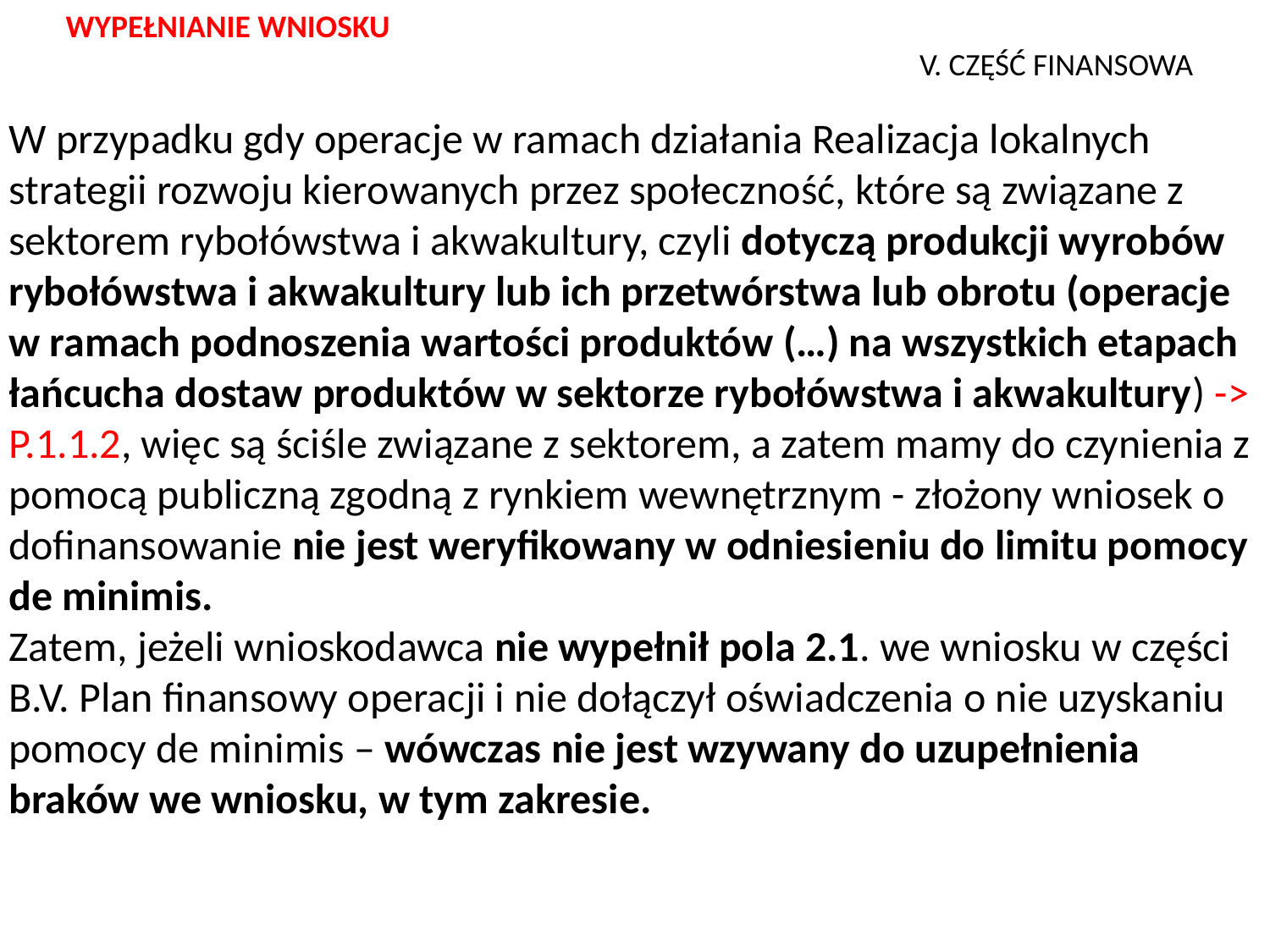

WYPEŁNIANIE WNIOSKU
# V. CZĘŚĆ FINANSOWA
W przypadku gdy operacje w ramach działania Realizacja lokalnych strategii rozwoju kierowanych przez społeczność, które są związane z sektorem rybołówstwa i akwakultury, czyli dotyczą produkcji wyrobów rybołówstwa i akwakultury lub ich przetwórstwa lub obrotu (operacje w ramach podnoszenia wartości produktów (…) na wszystkich etapach łańcucha dostaw produktów w sektorze rybołówstwa i akwakultury) -> P.1.1.2, więc są ściśle związane z sektorem, a zatem mamy do czynienia z pomocą publiczną zgodną z rynkiem wewnętrznym - złożony wniosek o dofinansowanie nie jest weryfikowany w odniesieniu do limitu pomocy de minimis.
Zatem, jeżeli wnioskodawca nie wypełnił pola 2.1. we wniosku w części B.V. Plan finansowy operacji i nie dołączył oświadczenia o nie uzyskaniu pomocy de minimis – wówczas nie jest wzywany do uzupełnienia braków we wniosku, w tym zakresie.